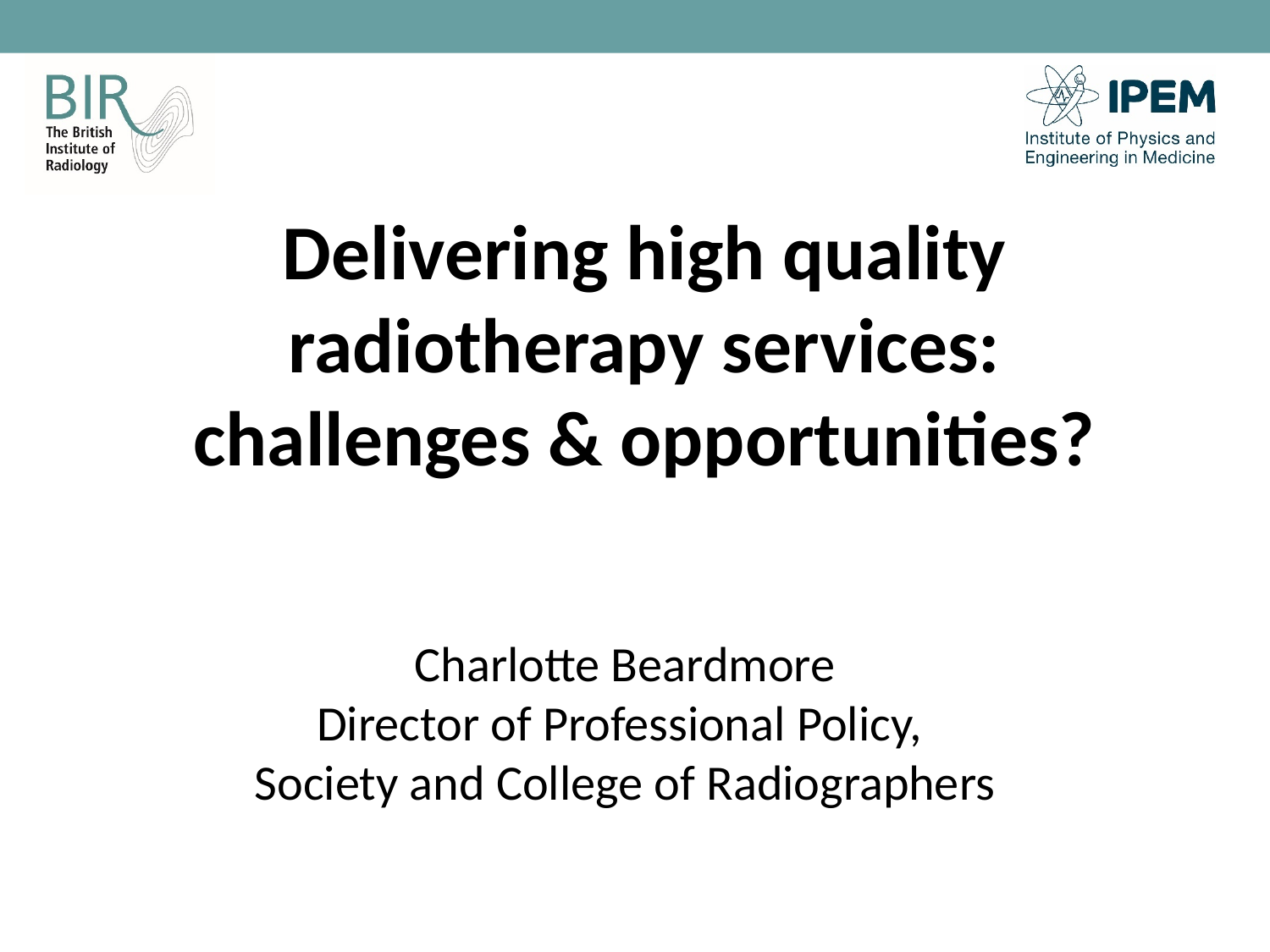

# Delivering high quality radiotherapy services: challenges & opportunities?
Charlotte Beardmore
Director of Professional Policy,
Society and College of Radiographers